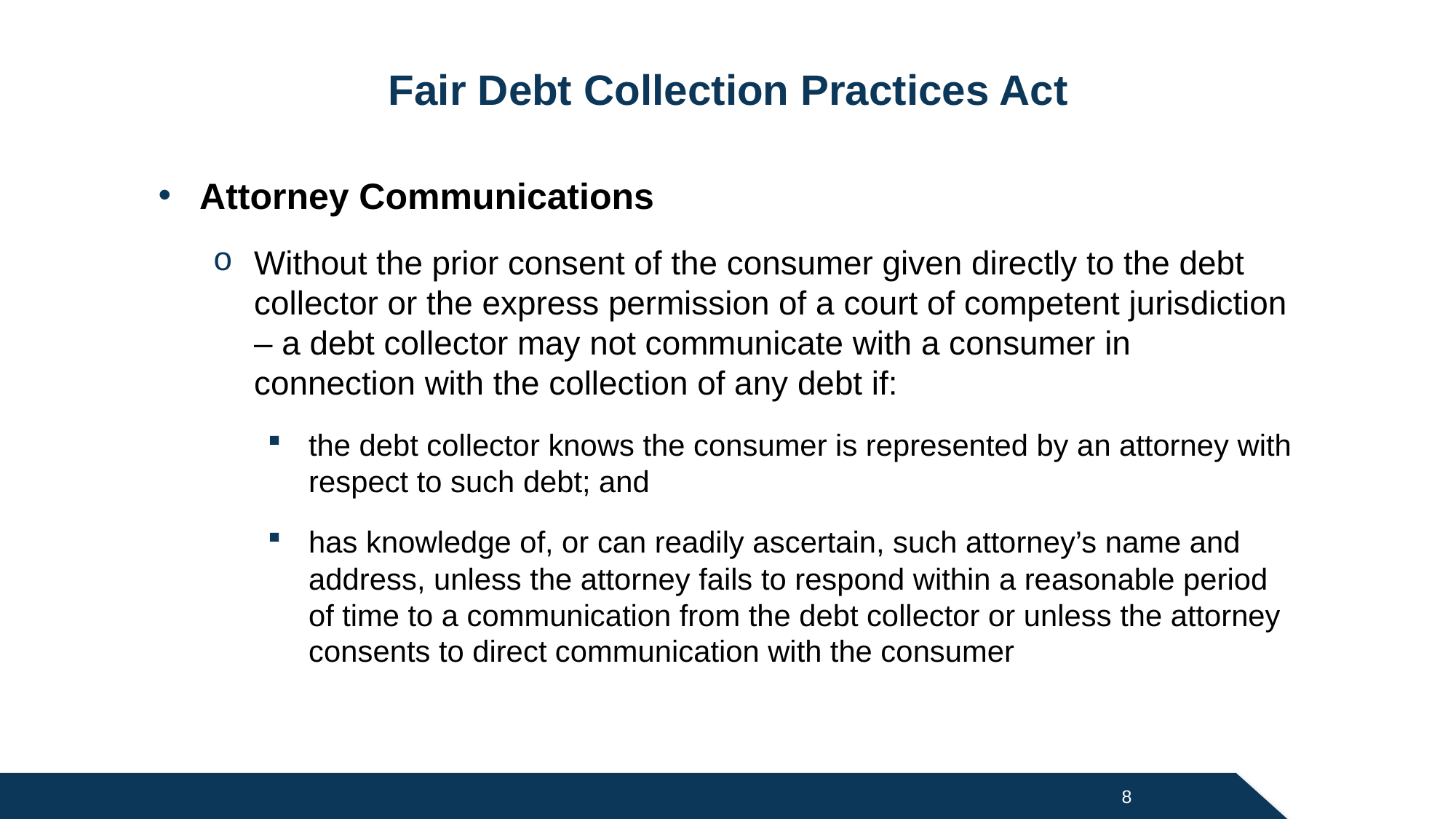

# Fair Debt Collection Practices Act
Attorney Communications
Without the prior consent of the consumer given directly to the debt collector or the express permission of a court of competent jurisdiction – a debt collector may not communicate with a consumer in connection with the collection of any debt if:
the debt collector knows the consumer is represented by an attorney with respect to such debt; and
has knowledge of, or can readily ascertain, such attorney’s name and address, unless the attorney fails to respond within a reasonable period of time to a communication from the debt collector or unless the attorney consents to direct communication with the consumer

8